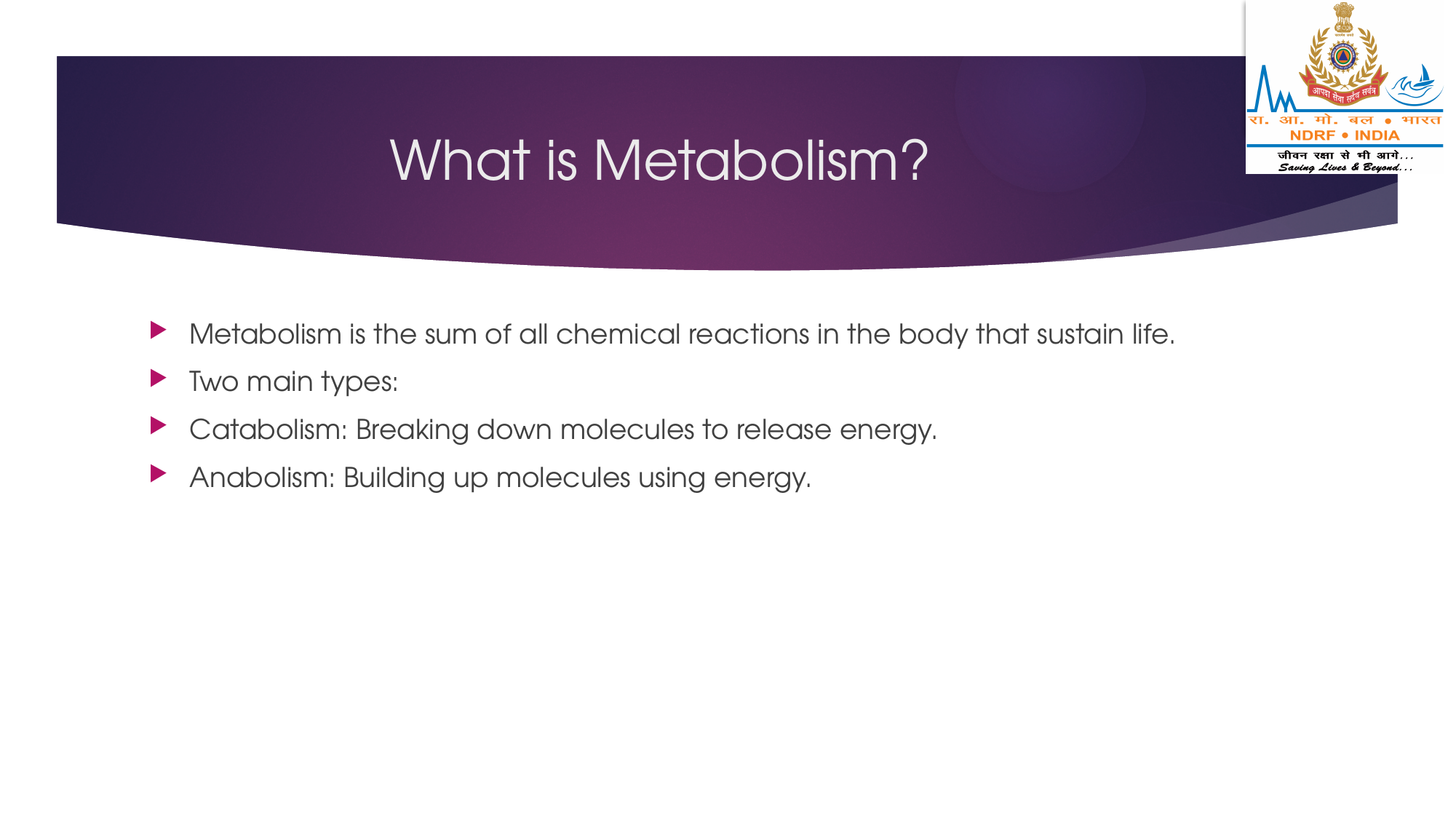

# What is Metabolism?
Metabolism is the sum of all chemical reactions in the body that sustain life.
Two main types:
Catabolism: Breaking down molecules to release energy.
Anabolism: Building up molecules using energy.